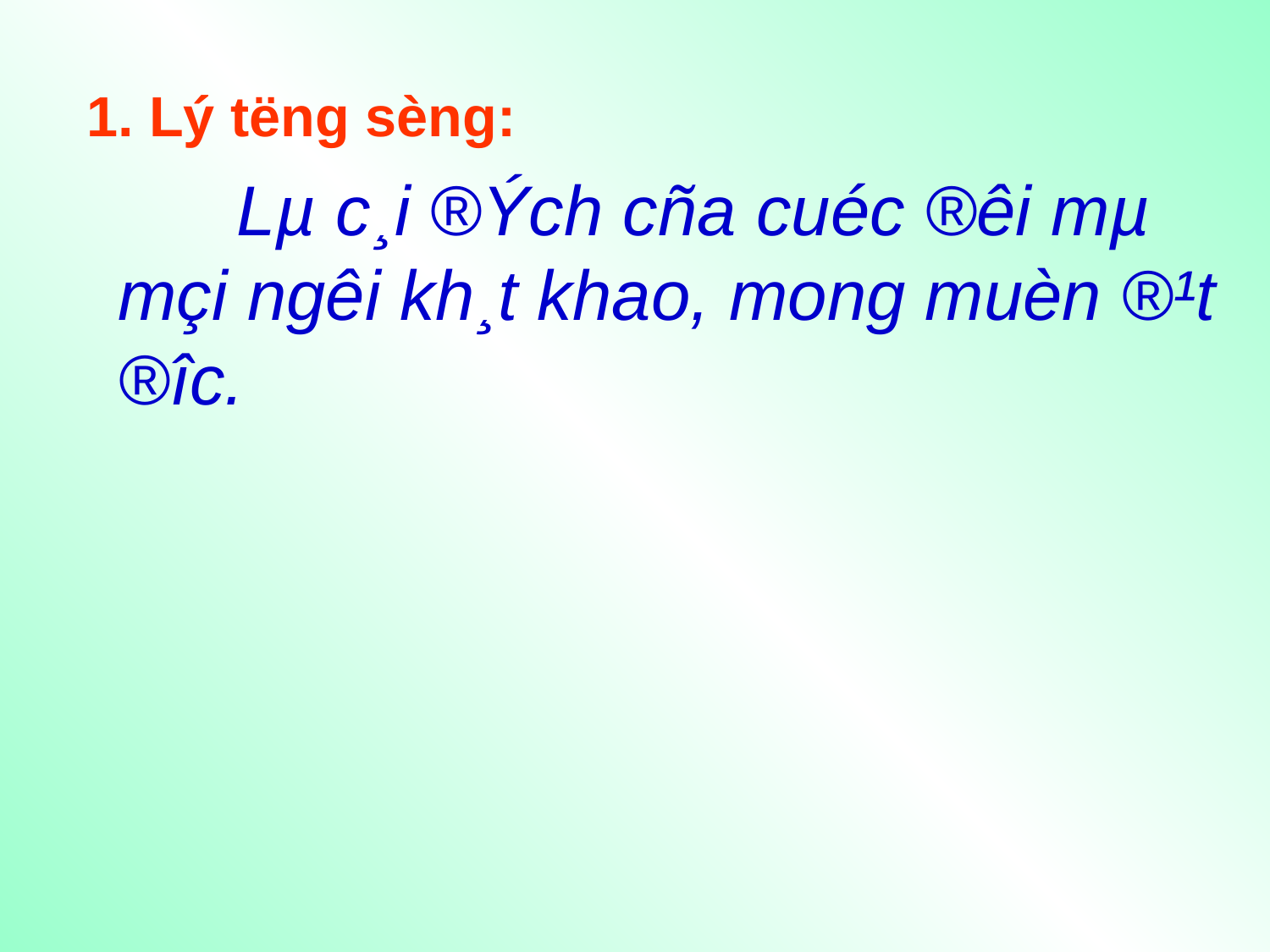

1. Lý t­ëng sèng:
      Lµ c¸i ®Ých cña cuéc ®êi mµ mçi ng­êi kh¸t khao, mong muèn ®¹t ®­îc.